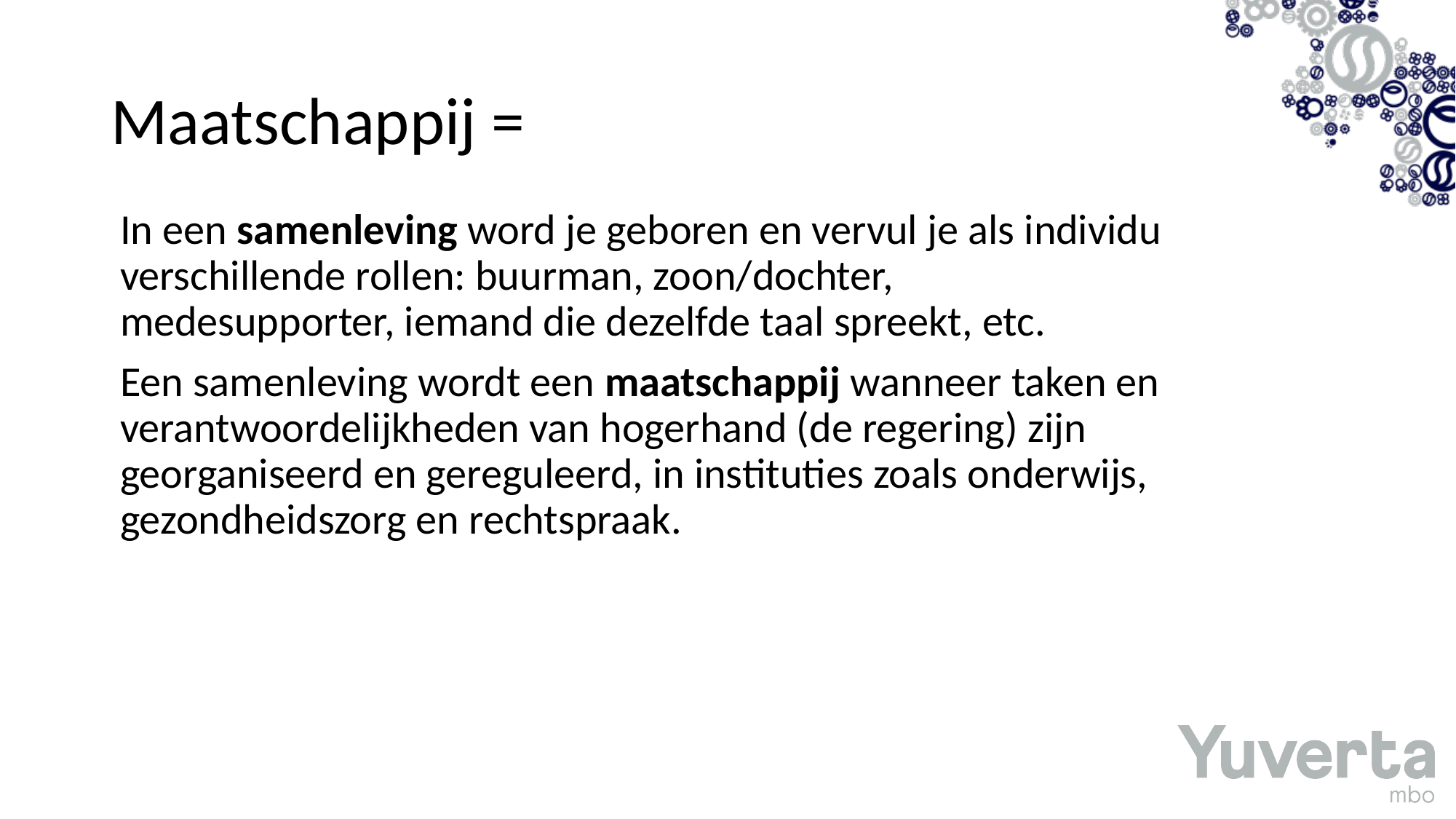

# Maatschappij =
In een samenleving word je geboren en vervul je als individu verschillende rollen: buurman, zoon/dochter, medesupporter, iemand die dezelfde taal spreekt, etc.
Een samenleving wordt een maatschappij wanneer taken en verantwoordelijkheden van hogerhand (de regering) zijn georganiseerd en gereguleerd, in instituties zoals onderwijs, gezondheidszorg en rechtspraak.